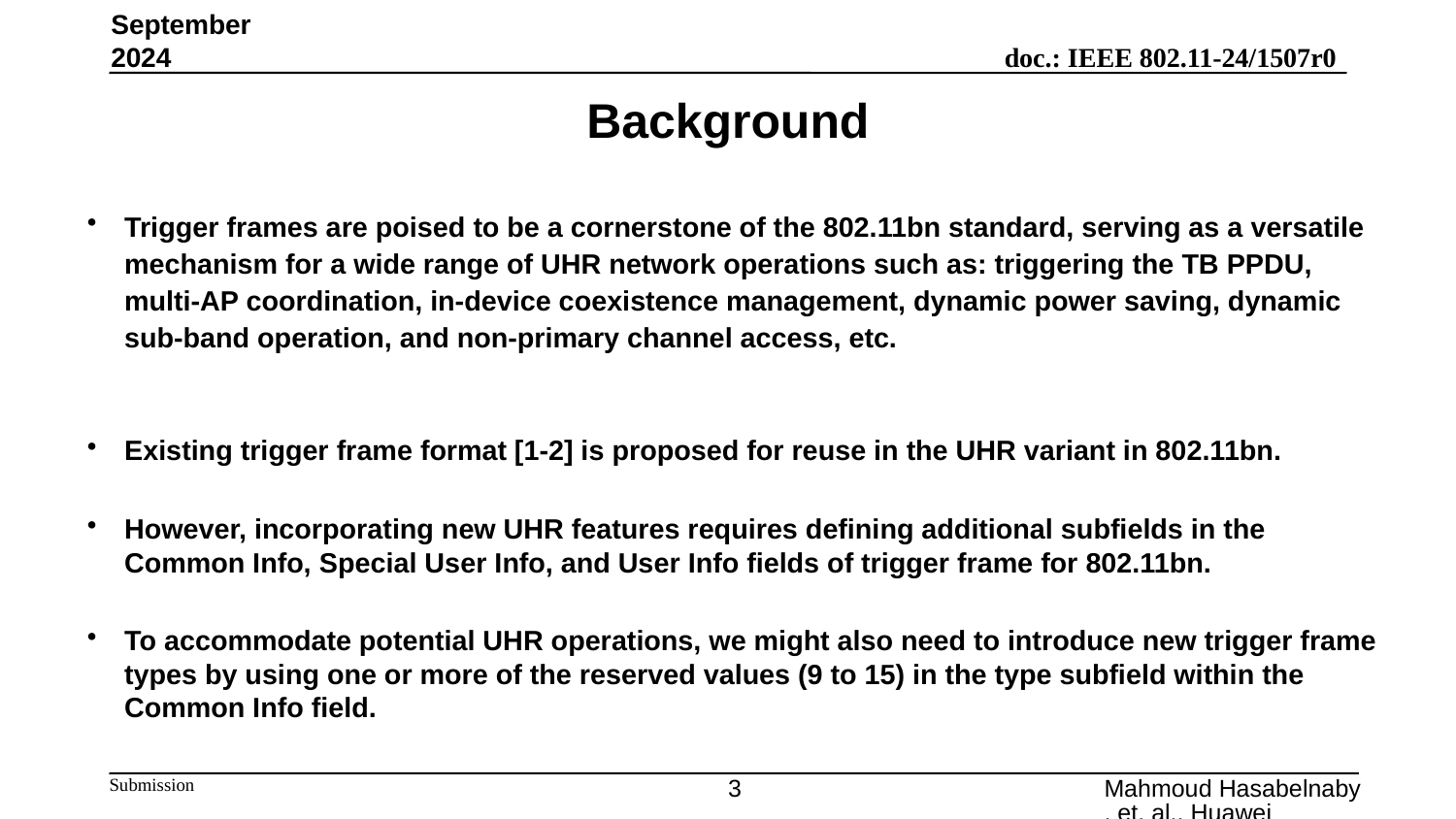

September 2024
# Background
Trigger frames are poised to be a cornerstone of the 802.11bn standard, serving as a versatile mechanism for a wide range of UHR network operations such as: triggering the TB PPDU, multi-AP coordination, in-device coexistence management, dynamic power saving, dynamic sub-band operation, and non-primary channel access, etc.

Existing trigger frame format [1-2] is proposed for reuse in the UHR variant in 802.11bn.

However, incorporating new UHR features requires defining additional subfields in the Common Info, Special User Info, and User Info fields of trigger frame for 802.11bn.

To accommodate potential UHR operations, we might also need to introduce new trigger frame types by using one or more of the reserved values (9 to 15) in the type subfield within the Common Info field.
3
Mahmoud Hasabelnaby, et. al., Huawei